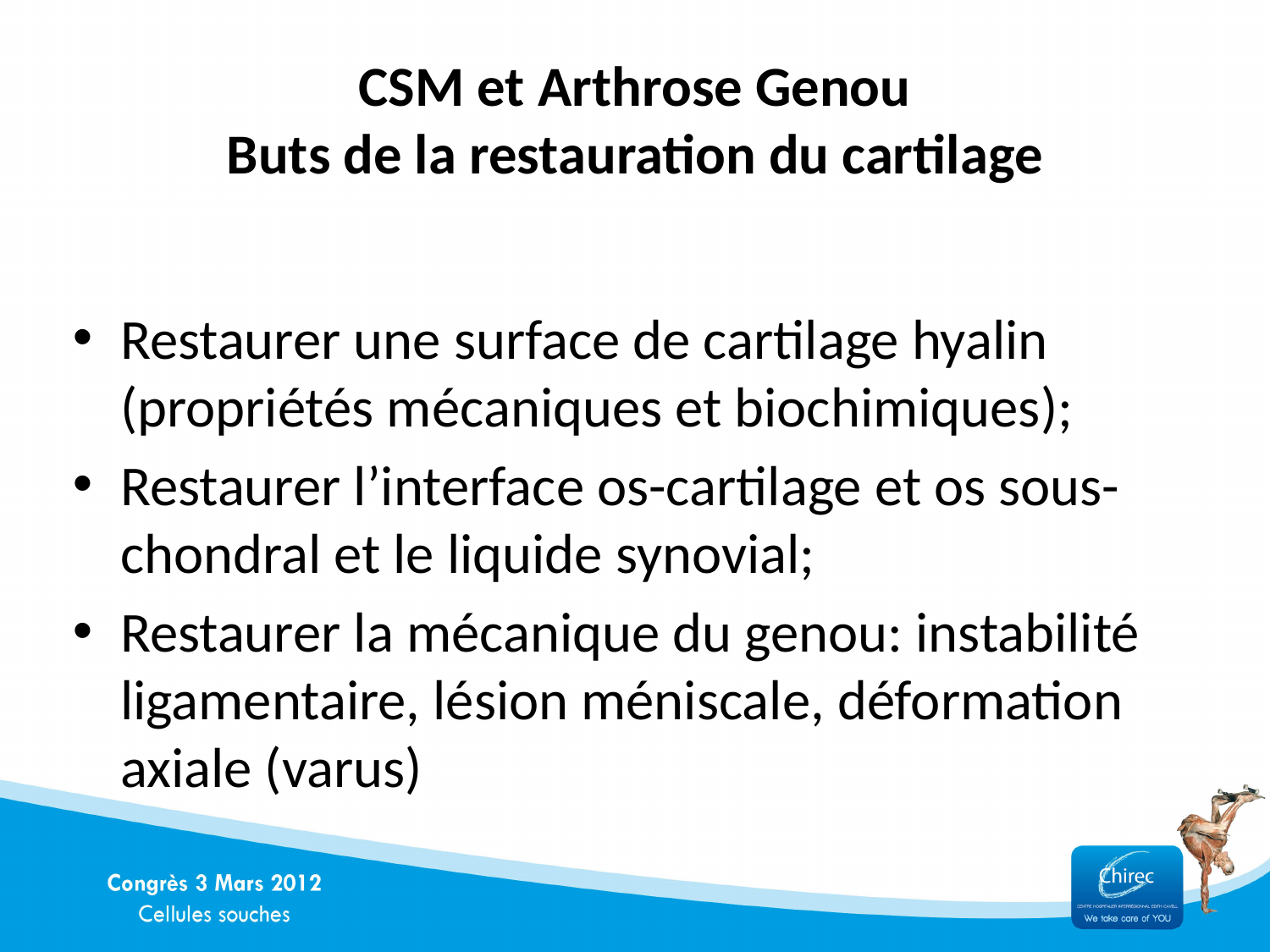

# CSM et Arthrose Genou Buts de la restauration du cartilage
Restaurer une surface de cartilage hyalin (propriétés mécaniques et biochimiques);
Restaurer l’interface os-cartilage et os sous-chondral et le liquide synovial;
Restaurer la mécanique du genou: instabilité ligamentaire, lésion méniscale, déformation axiale (varus)